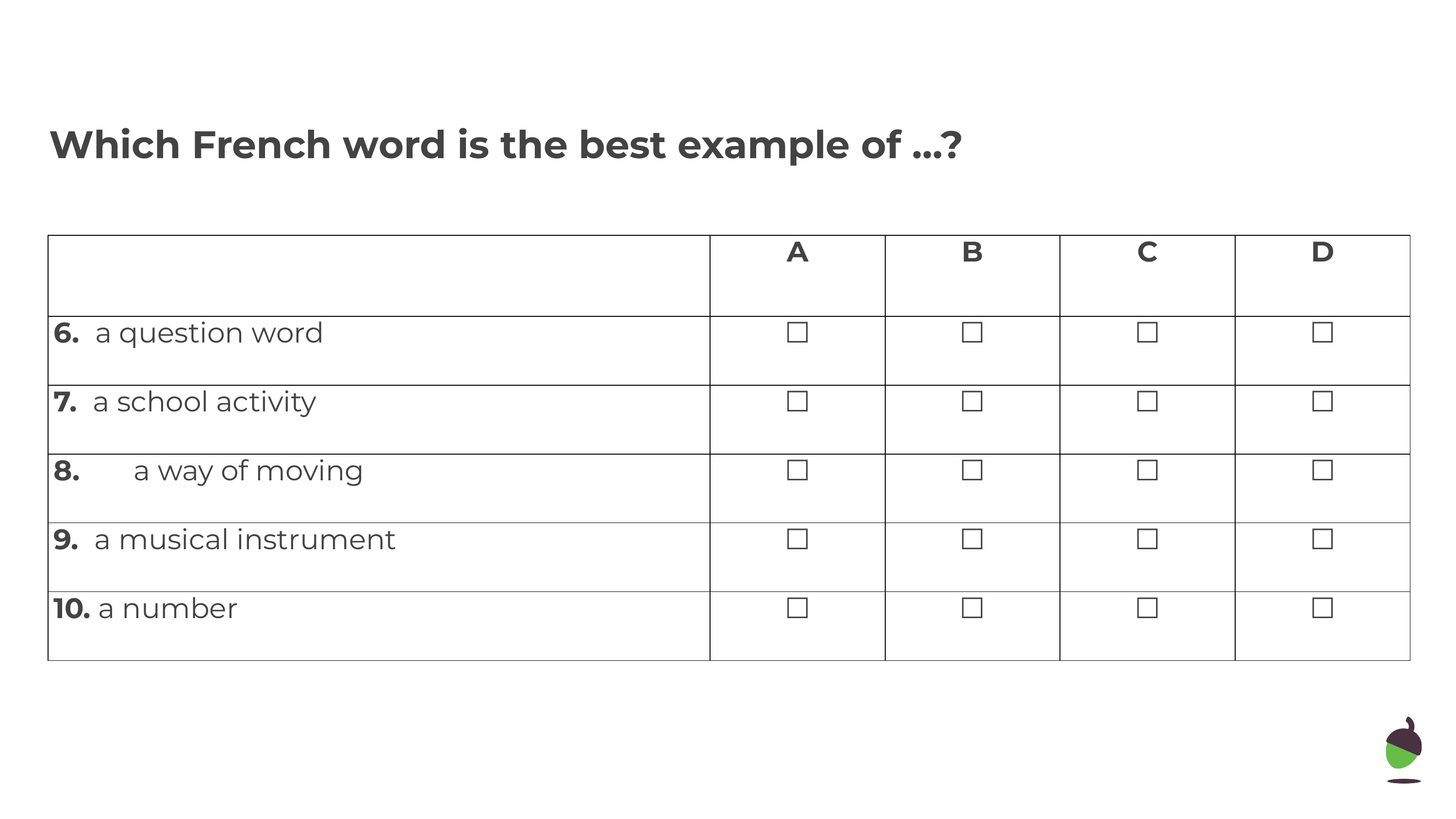

Which French word is the best example of …?
|  | A | B | C | D |
| --- | --- | --- | --- | --- |
| 6. a question word | ☐ | ☐ | ☐ | ☐ |
| 7. a school activity | ☐ | ☐ | ☐ | ☐ |
| 8. a way of moving | ☐ | ☐ | ☐ | ☐ |
| 9. a musical instrument | ☐ | ☐ | ☐ | ☐ |
| 10. a number | ☐ | ☐ | ☐ | ☐ |